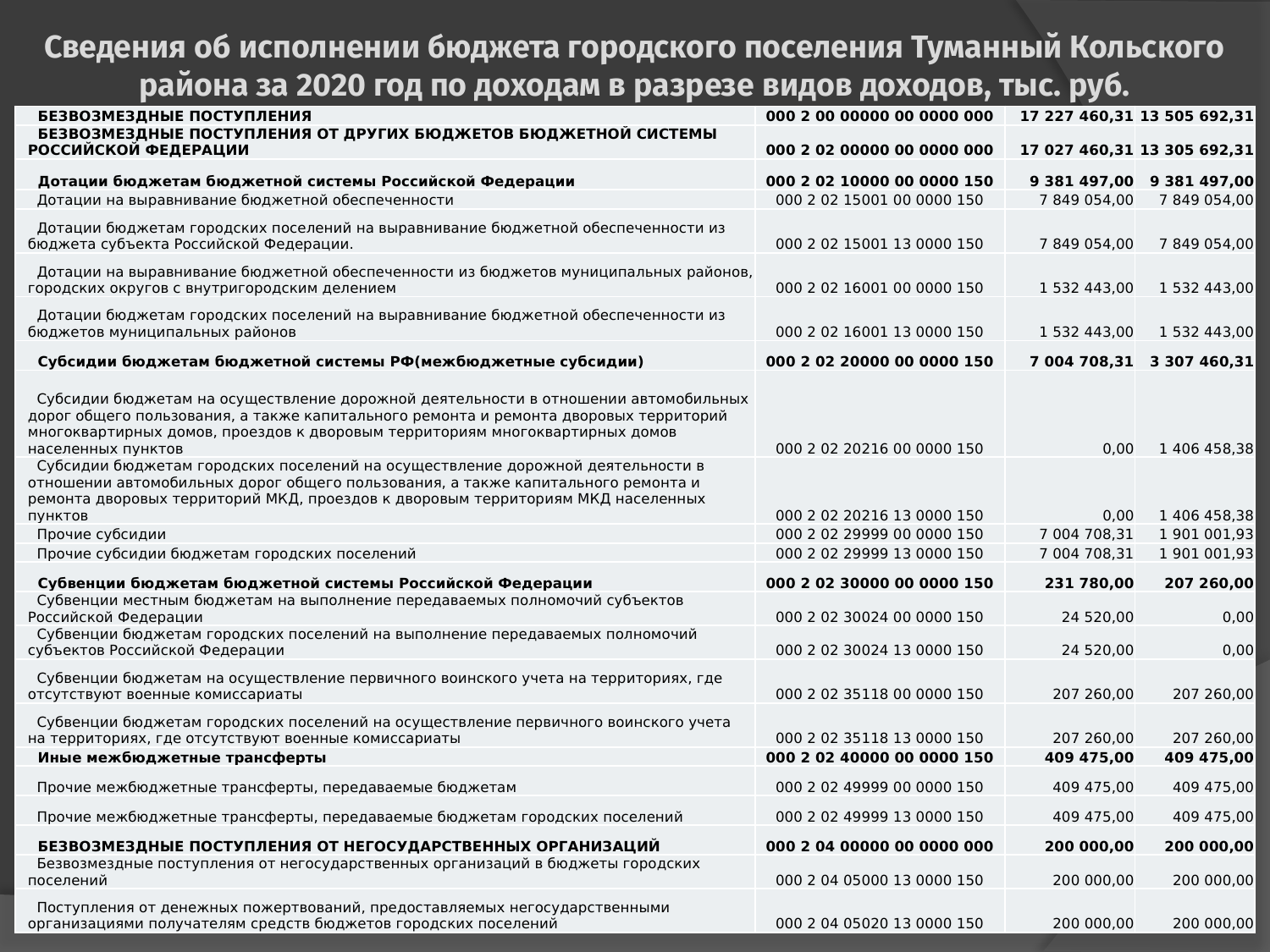

Сведения об исполнении бюджета городского поселения Туманный Кольского района за 2020 год по доходам в разрезе видов доходов, тыс. руб.
| БЕЗВОЗМЕЗДНЫЕ ПОСТУПЛЕНИЯ | 000 2 00 00000 00 0000 000 | 17 227 460,31 | 13 505 692,31 |
| --- | --- | --- | --- |
| БЕЗВОЗМЕЗДНЫЕ ПОСТУПЛЕНИЯ ОТ ДРУГИХ БЮДЖЕТОВ БЮДЖЕТНОЙ СИСТЕМЫ РОССИЙСКОЙ ФЕДЕРАЦИИ | 000 2 02 00000 00 0000 000 | 17 027 460,31 | 13 305 692,31 |
| Дотации бюджетам бюджетной системы Российской Федерации | 000 2 02 10000 00 0000 150 | 9 381 497,00 | 9 381 497,00 |
| Дотации на выравнивание бюджетной обеспеченности | 000 2 02 15001 00 0000 150 | 7 849 054,00 | 7 849 054,00 |
| Дотации бюджетам городских поселений на выравнивание бюджетной обеспеченности из бюджета субъекта Российской Федерации. | 000 2 02 15001 13 0000 150 | 7 849 054,00 | 7 849 054,00 |
| Дотации на выравнивание бюджетной обеспеченности из бюджетов муниципальных районов, городских округов с внутригородским делением | 000 2 02 16001 00 0000 150 | 1 532 443,00 | 1 532 443,00 |
| Дотации бюджетам городских поселений на выравнивание бюджетной обеспеченности из бюджетов муниципальных районов | 000 2 02 16001 13 0000 150 | 1 532 443,00 | 1 532 443,00 |
| Субсидии бюджетам бюджетной системы РФ(межбюджетные субсидии) | 000 2 02 20000 00 0000 150 | 7 004 708,31 | 3 307 460,31 |
| Субсидии бюджетам на осуществление дорожной деятельности в отношении автомобильных дорог общего пользования, а также капитального ремонта и ремонта дворовых территорий многоквартирных домов, проездов к дворовым территориям многоквартирных домов населенных пунктов | 000 2 02 20216 00 0000 150 | 0,00 | 1 406 458,38 |
| Субсидии бюджетам городских поселений на осуществление дорожной деятельности в отношении автомобильных дорог общего пользования, а также капитального ремонта и ремонта дворовых территорий МКД, проездов к дворовым территориям МКД населенных пунктов | 000 2 02 20216 13 0000 150 | 0,00 | 1 406 458,38 |
| Прочие субсидии | 000 2 02 29999 00 0000 150 | 7 004 708,31 | 1 901 001,93 |
| Прочие субсидии бюджетам городских поселений | 000 2 02 29999 13 0000 150 | 7 004 708,31 | 1 901 001,93 |
| Субвенции бюджетам бюджетной системы Российской Федерации | 000 2 02 30000 00 0000 150 | 231 780,00 | 207 260,00 |
| Субвенции местным бюджетам на выполнение передаваемых полномочий субъектов Российской Федерации | 000 2 02 30024 00 0000 150 | 24 520,00 | 0,00 |
| Субвенции бюджетам городских поселений на выполнение передаваемых полномочий субъектов Российской Федерации | 000 2 02 30024 13 0000 150 | 24 520,00 | 0,00 |
| Субвенции бюджетам на осуществление первичного воинского учета на территориях, где отсутствуют военные комиссариаты | 000 2 02 35118 00 0000 150 | 207 260,00 | 207 260,00 |
| Субвенции бюджетам городских поселений на осуществление первичного воинского учета на территориях, где отсутствуют военные комиссариаты | 000 2 02 35118 13 0000 150 | 207 260,00 | 207 260,00 |
| Иные межбюджетные трансферты | 000 2 02 40000 00 0000 150 | 409 475,00 | 409 475,00 |
| Прочие межбюджетные трансферты, передаваемые бюджетам | 000 2 02 49999 00 0000 150 | 409 475,00 | 409 475,00 |
| Прочие межбюджетные трансферты, передаваемые бюджетам городских поселений | 000 2 02 49999 13 0000 150 | 409 475,00 | 409 475,00 |
| БЕЗВОЗМЕЗДНЫЕ ПОСТУПЛЕНИЯ ОТ НЕГОСУДАРСТВЕННЫХ ОРГАНИЗАЦИЙ | 000 2 04 00000 00 0000 000 | 200 000,00 | 200 000,00 |
| Безвозмездные поступления от негосударственных организаций в бюджеты городских поселений | 000 2 04 05000 13 0000 150 | 200 000,00 | 200 000,00 |
| Поступления от денежных пожертвований, предоставляемых негосударственными организациями получателям средств бюджетов городских поселений | 000 2 04 05020 13 0000 150 | 200 000,00 | 200 000,00 |